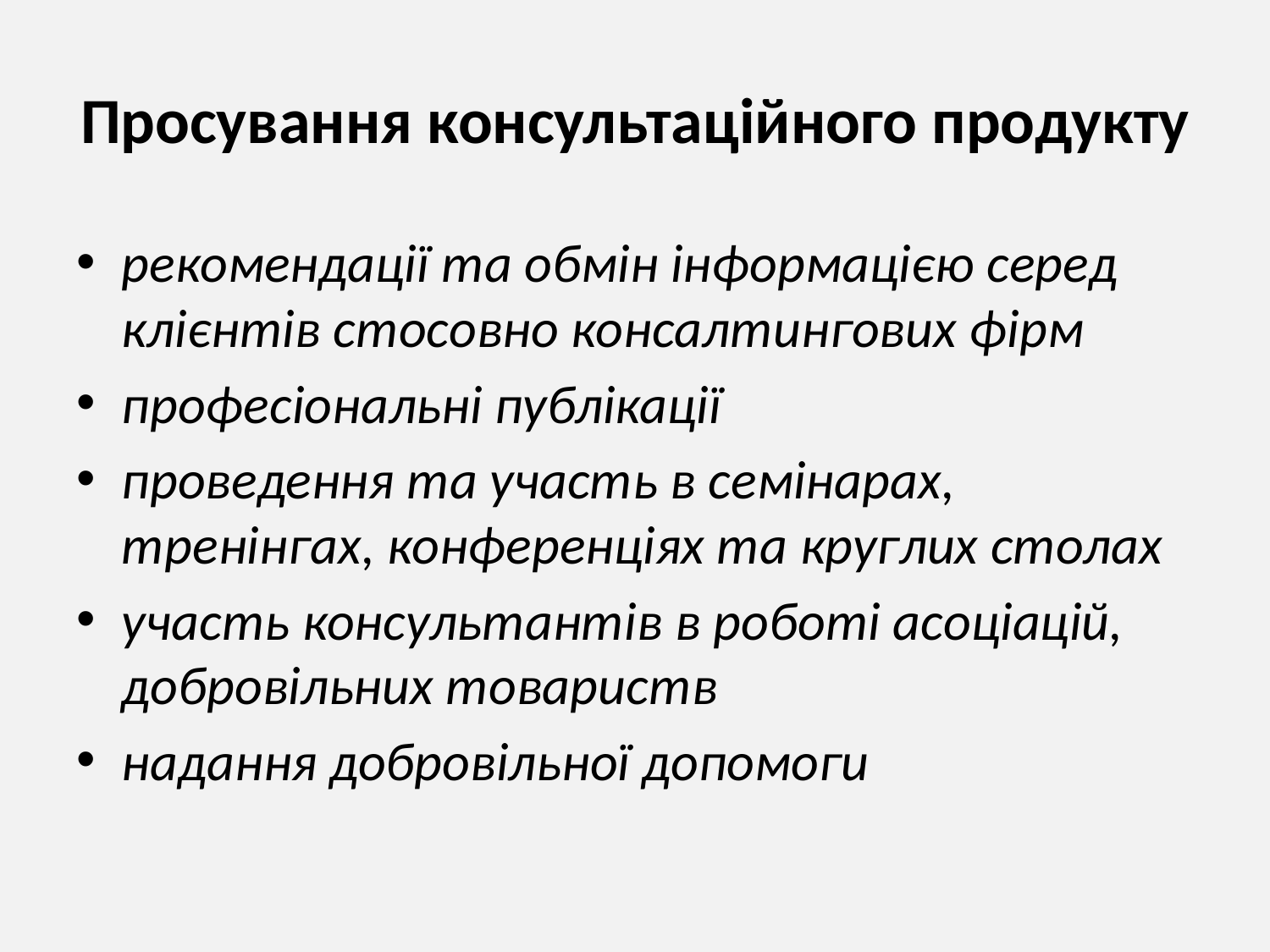

# Просування консультаційного продукту
рекомендації та обмін інформацією серед клієнтів стосовно консалтингових фірм
професіональні публікації
проведення та участь в семінарах, тренінгах, конференціях та круглих столах
участь консультантів в роботі асоціацій, добровільних товариств
надання добровільної допомоги